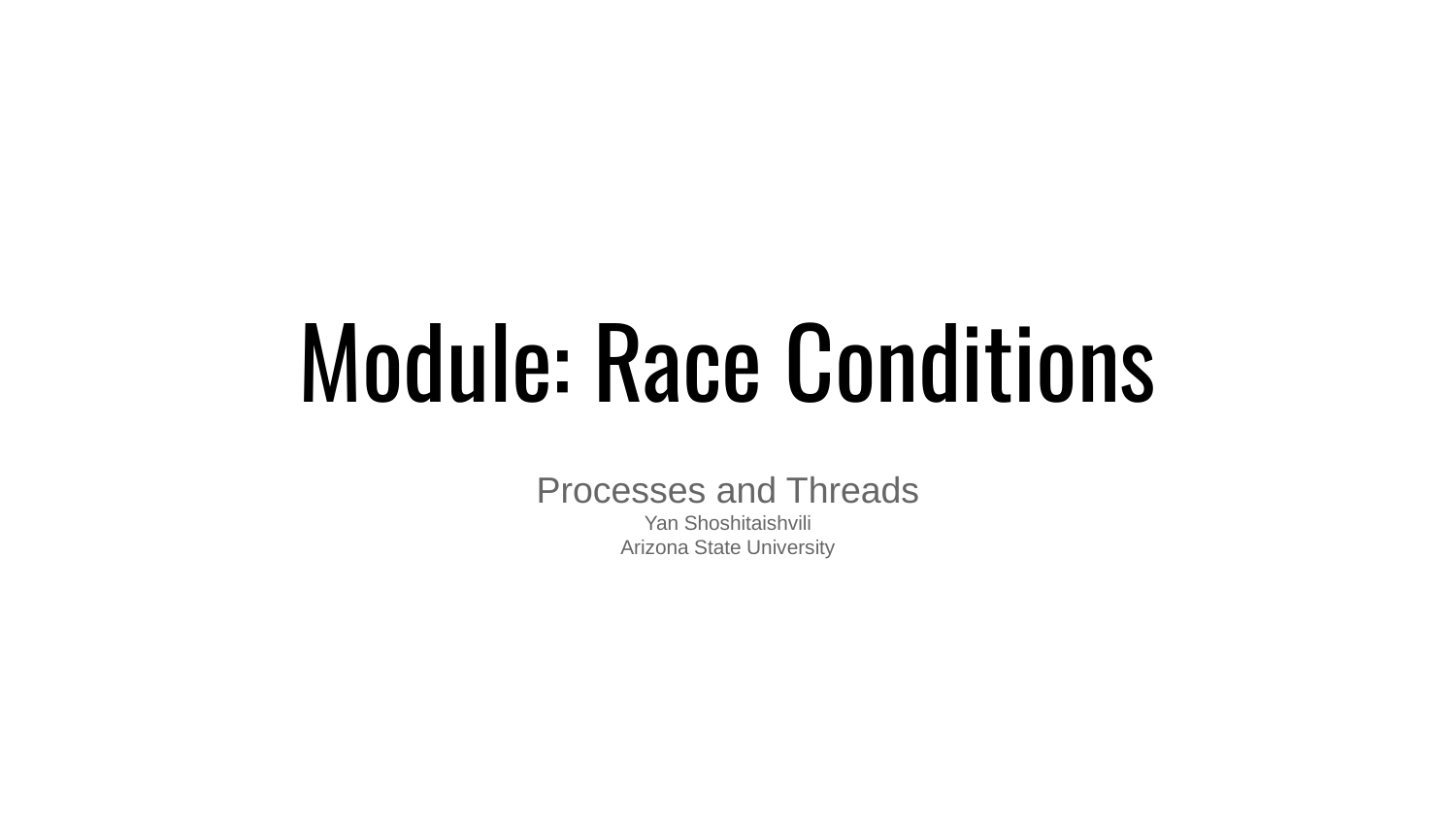

# Module: Race Conditions
Processes and Threads
Yan Shoshitaishvili
Arizona State University